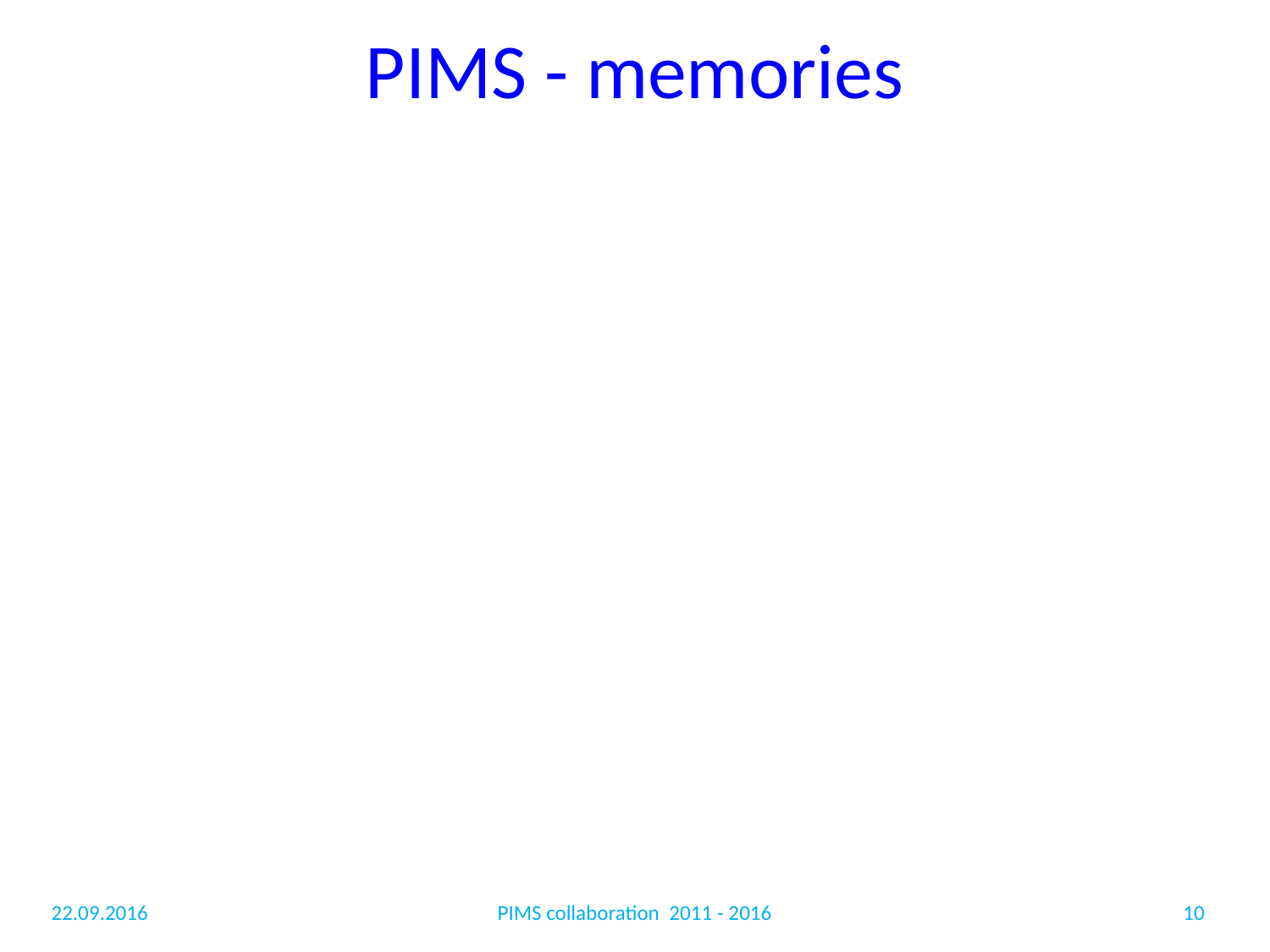

# PIMS - memories
22.09.2016
PIMS collaboration  2011 - 2016
10